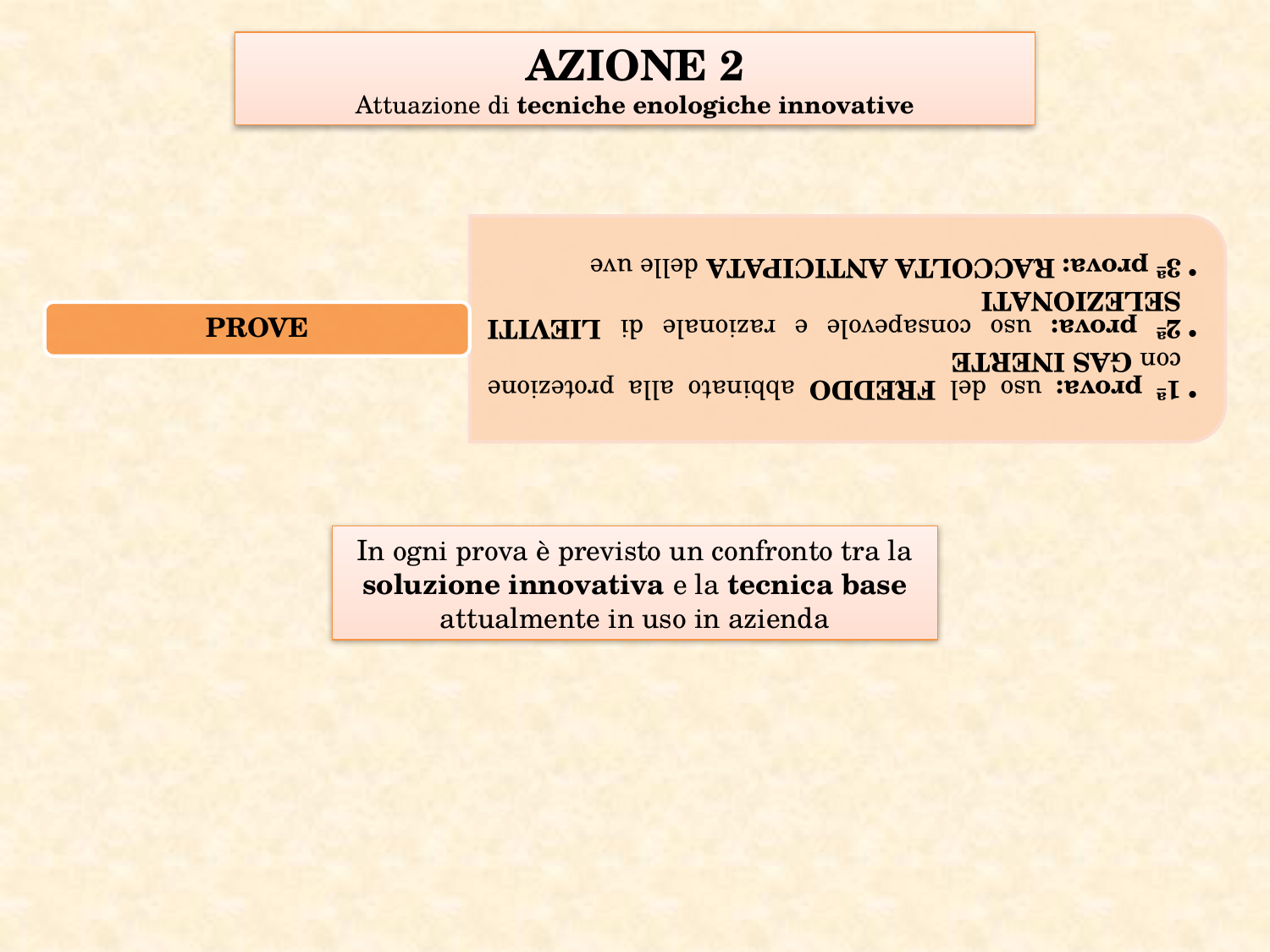

AZIONE 2
Attuazione di tecniche enologiche innovative
1ª prova: uso del FREDDO abbinato alla protezione con GAS INERTE
2ª prova: uso consapevole e razionale di LIEVITI SELEZIONATI
3ª prova: RACCOLTA ANTICIPATA delle uve
PROVE
In ogni prova è previsto un confronto tra la soluzione innovativa e la tecnica base attualmente in uso in azienda